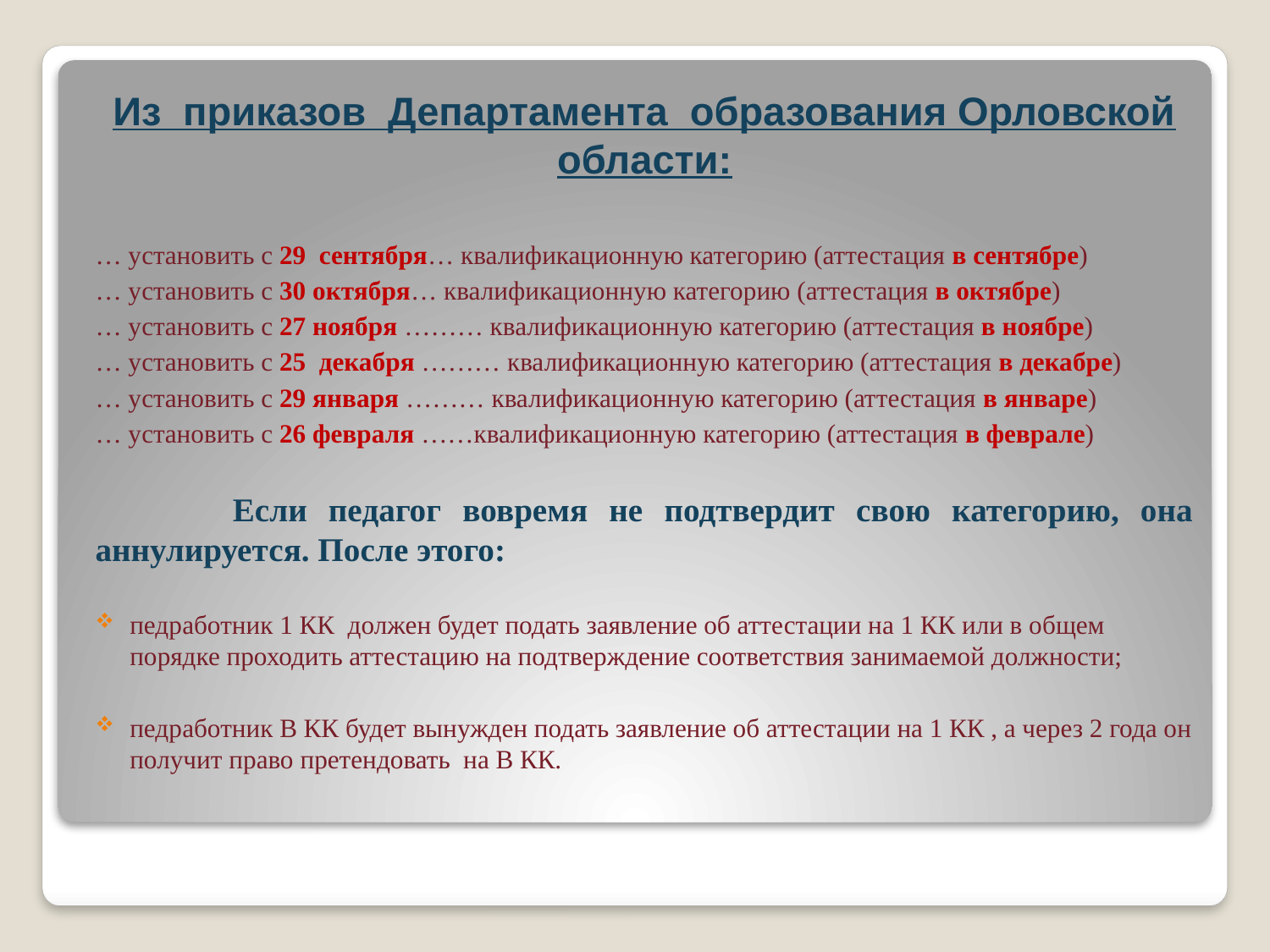

Из  приказов  Департамента  образования Орловской области:

… установить с 29  сентября… квалификационную категорию (аттестация в сентябре)
… установить с 30 октября… квалификационную категорию (аттестация в октябре)
… установить с 27 ноября ……… квалификационную категорию (аттестация в ноябре)
… установить с 25  декабря ……… квалификационную категорию (аттестация в декабре)
… установить с 29 января ……… квалификационную категорию (аттестация в январе)
… установить с 26 февраля ……квалификационную категорию (аттестация в феврале)

       Если педагог вовремя не подтвердит свою категорию, она аннулируется. После этого:

педработник 1 КК  должен будет подать заявление об аттестации на 1 КК или в общем порядке проходить аттестацию на подтверждение соответствия занимаемой должности;

педработник В КК будет вынужден подать заявление об аттестации на 1 КК , а через 2 года он получит право претендовать  на В КК.